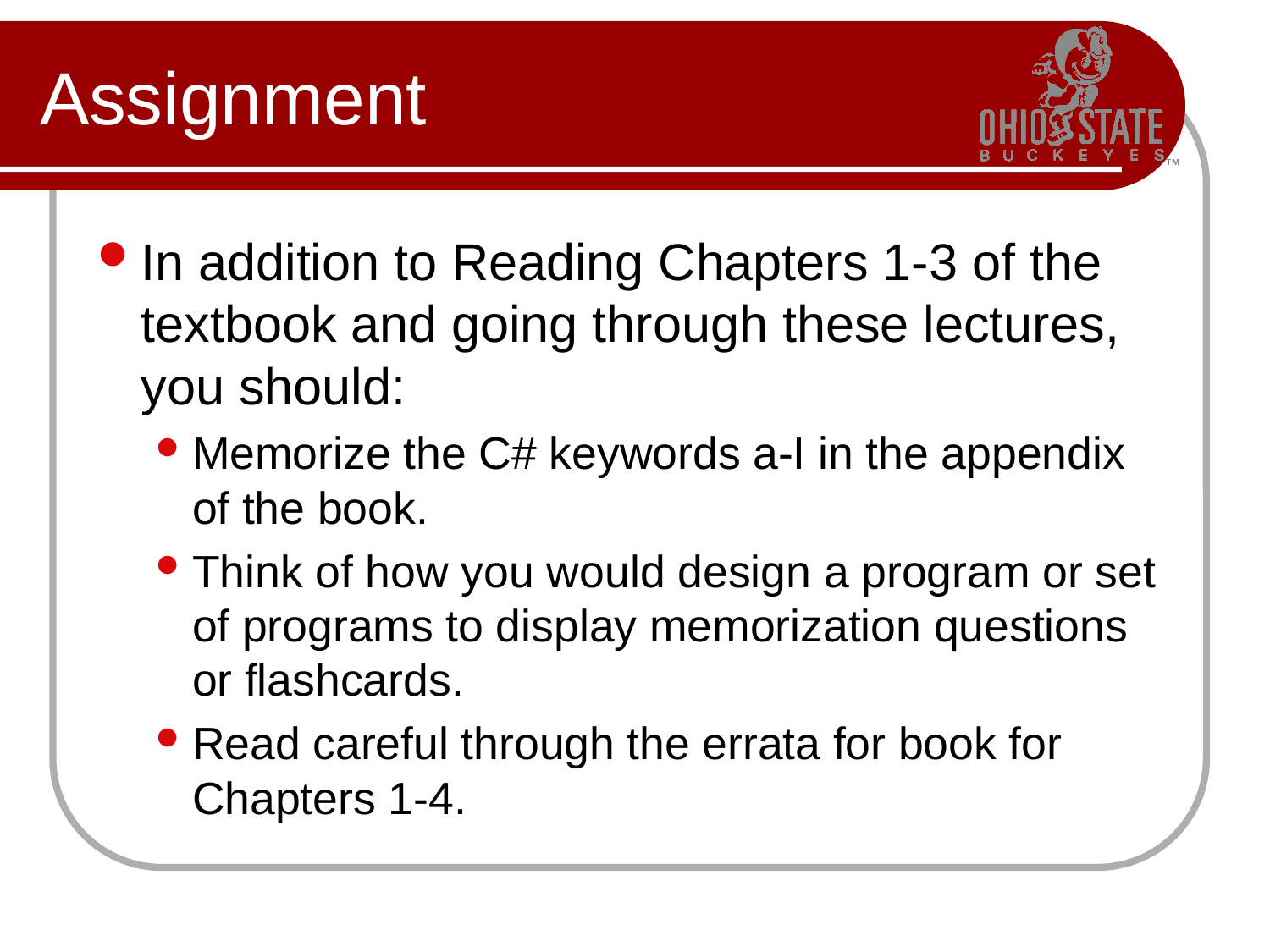

# Assignment
In addition to Reading Chapters 1-3 of the textbook and going through these lectures, you should:
Memorize the C# keywords a-I in the appendix of the book.
Think of how you would design a program or set of programs to display memorization questions or flashcards.
Read careful through the errata for book for Chapters 1-4.